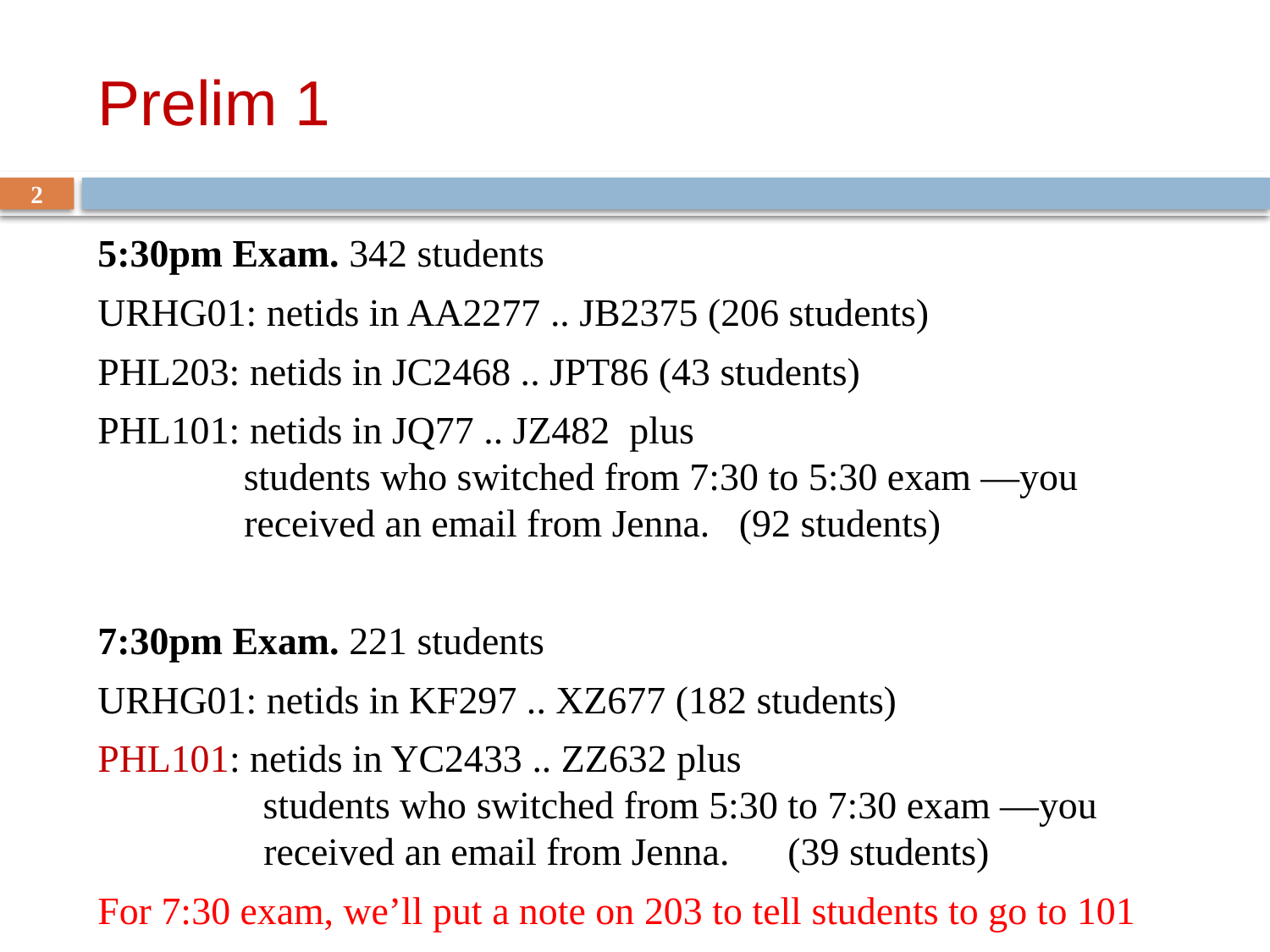

# Prelim 1
2
5:30pm Exam. 342 students
URHG01: netids in AA2277 .. JB2375 (206 students)
PHL203: netids in JC2468 .. JPT86 (43 students)
PHL101: netids in JQ77 .. JZ482  plus
               students who switched from 7:30 to 5:30 exam —you
	  received an email from Jenna.   (92 students)

7:30pm Exam. 221 students
URHG01: netids in KF297 .. XZ677 (182 students)
PHL101: netids in YC2433 .. ZZ632 plus
                 students who switched from 5:30 to 7:30 exam —you
	    received an email from Jenna.      (39 students)
For 7:30 exam, we’ll put a note on 203 to tell students to go to 101